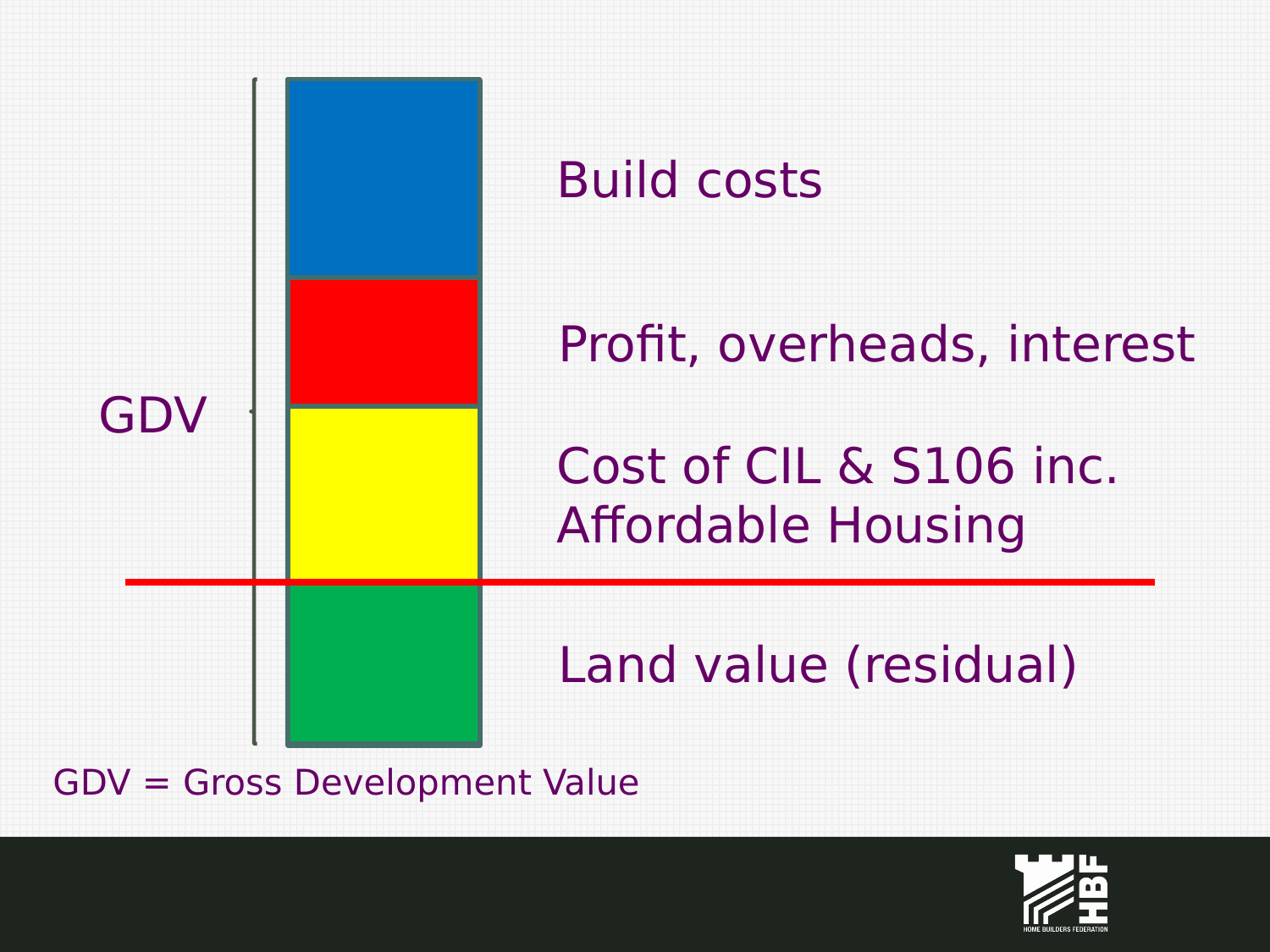

Build costs

Profit, overheads, interest
GDV

Cost of CIL & S106 inc. Affordable Housing

Land value (residual)
GDV = Gross Development Value